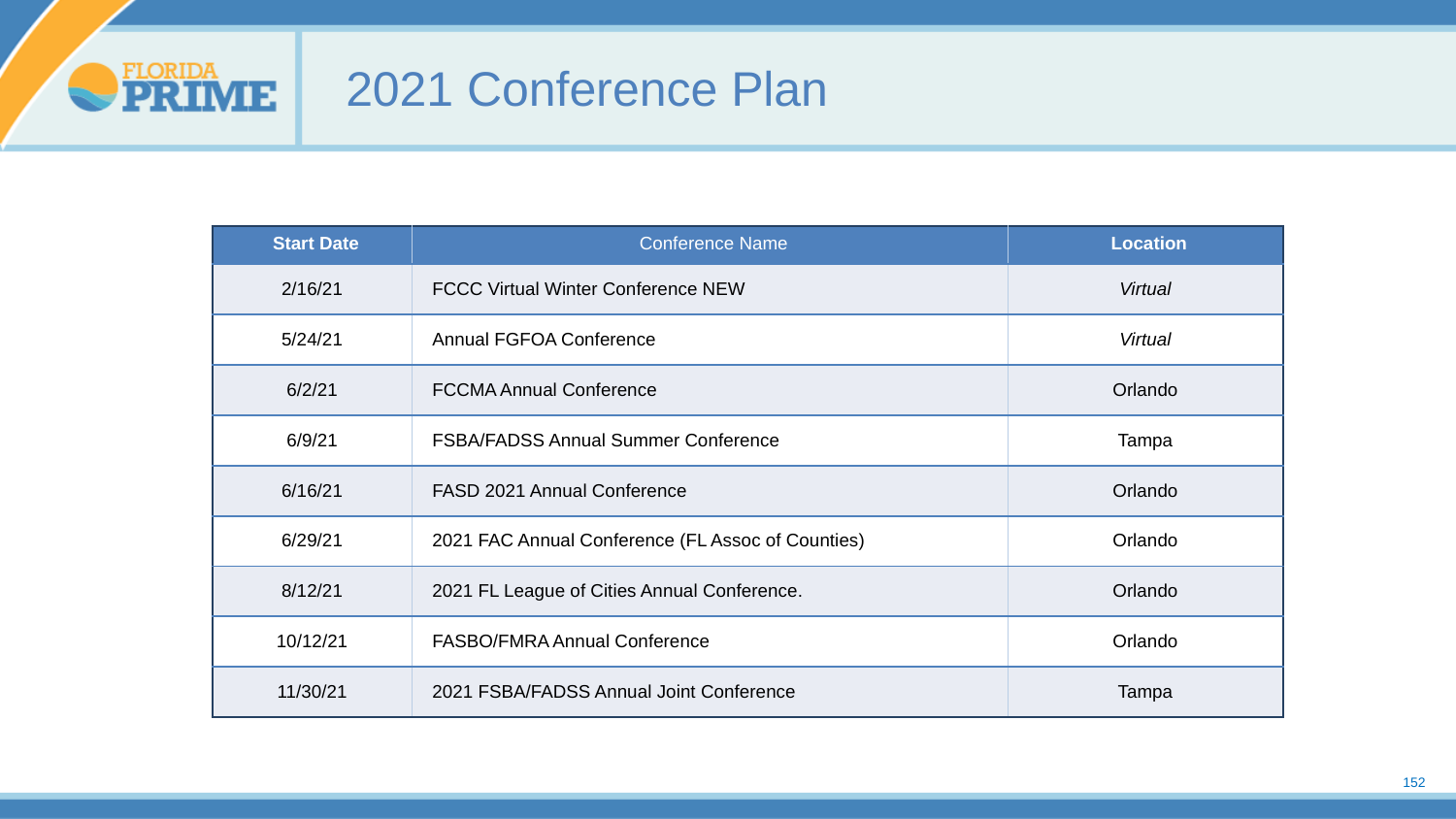

# 2021 Conference Plan
| Start Date | Conference Name | Location |
| --- | --- | --- |
| 2/16/21 | FCCC Virtual Winter Conference NEW | Virtual |
| 5/24/21 | Annual FGFOA Conference | Virtual |
| 6/2/21 | FCCMA Annual Conference | Orlando |
| 6/9/21 | FSBA/FADSS Annual Summer Conference | Tampa |
| 6/16/21 | FASD 2021 Annual Conference | Orlando |
| 6/29/21 | 2021 FAC Annual Conference (FL Assoc of Counties) | Orlando |
| 8/12/21 | 2021 FL League of Cities Annual Conference. | Orlando |
| 10/12/21 | FASBO/FMRA Annual Conference | Orlando |
| 11/30/21 | 2021 FSBA/FADSS Annual Joint Conference | Tampa |
152